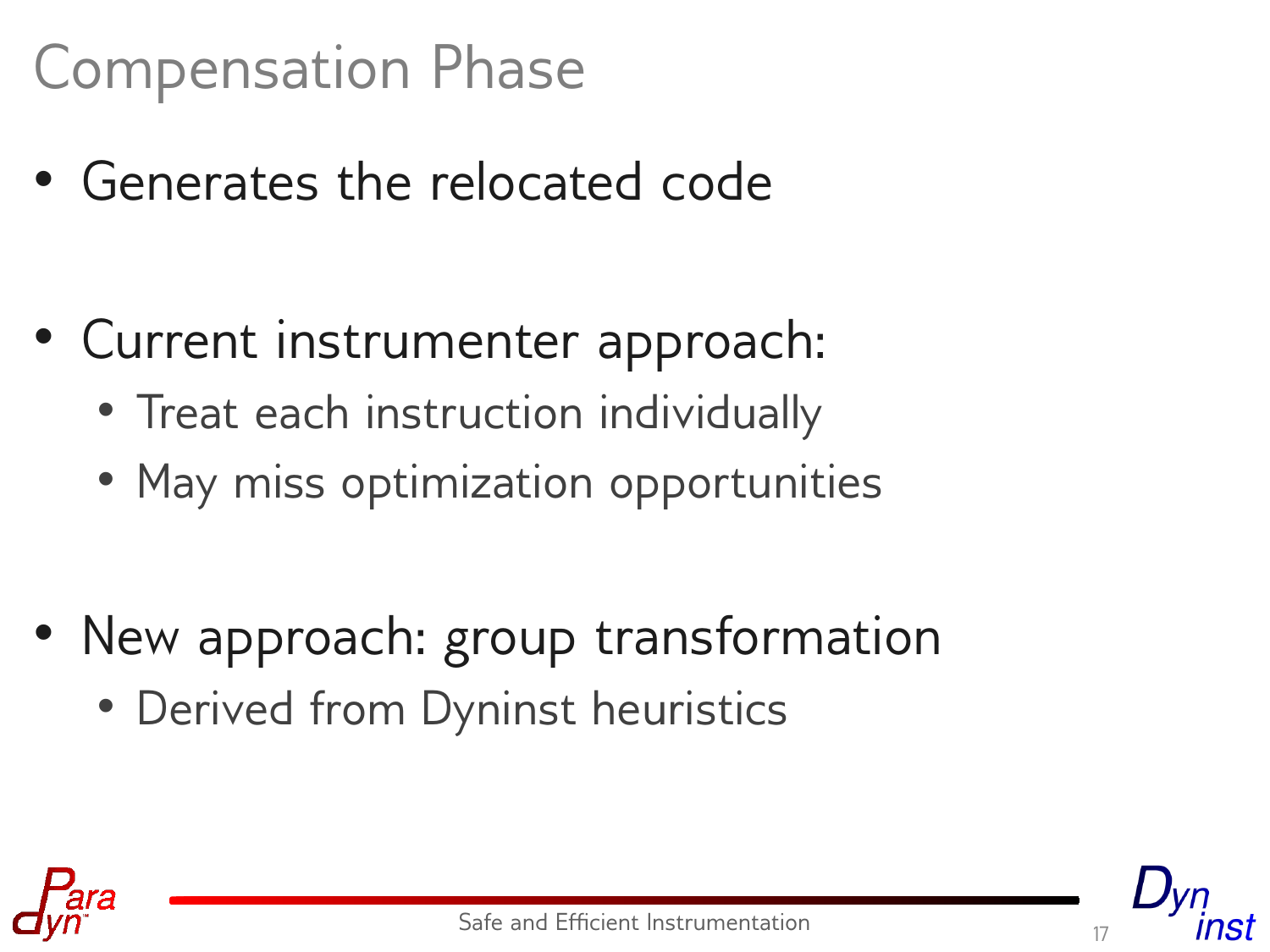

# Compensation Phase
Generates the relocated code

Current instrumenter approach:
Treat each instruction individually
May miss optimization opportunities

New approach: group transformation
Derived from Dyninst heuristics
Safe and Efficient Instrumentation
17